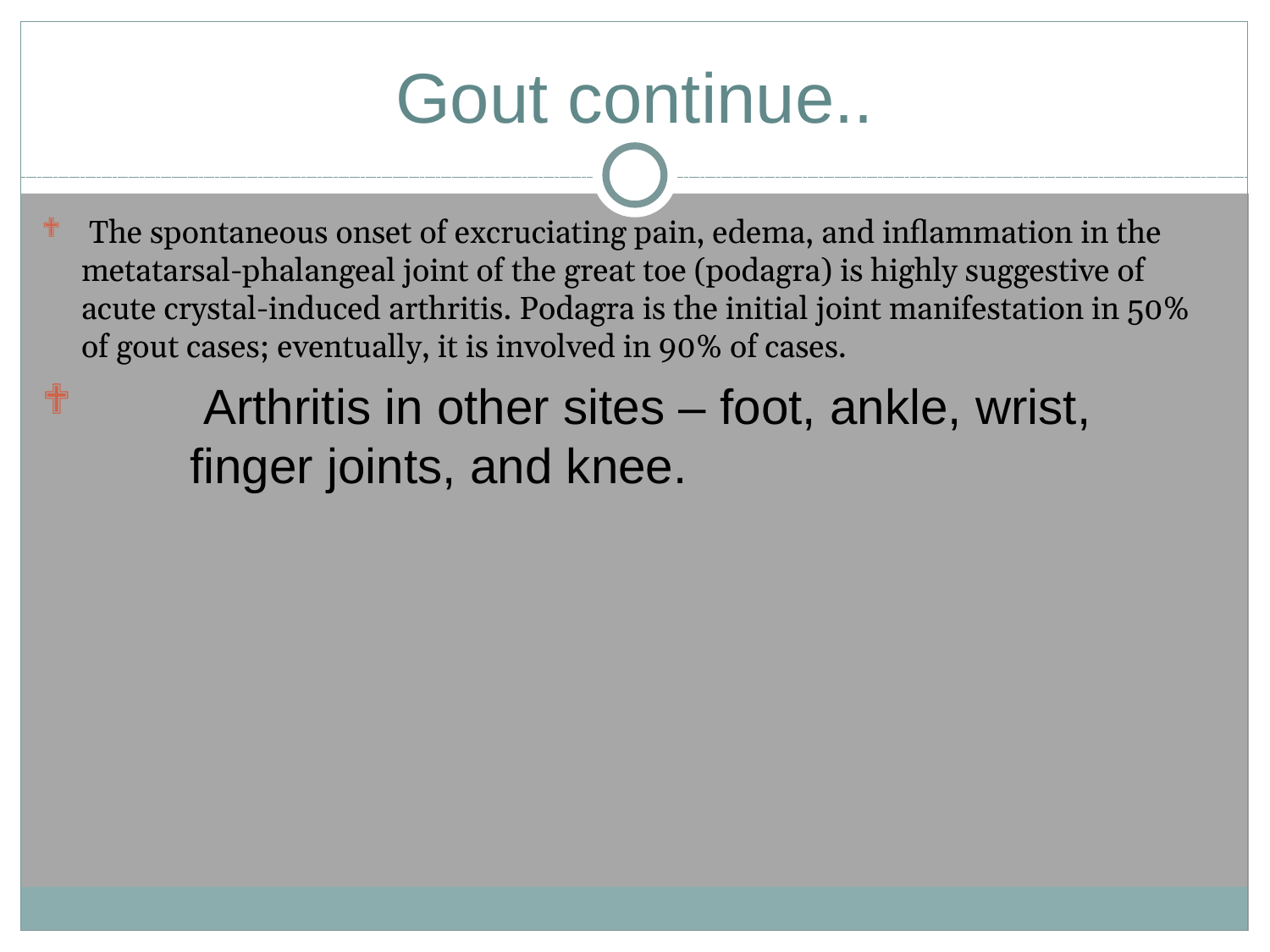

# Gout continue..
 The spontaneous onset of excruciating pain, edema, and inflammation in the metatarsal-phalangeal joint of the great toe (podagra) is highly suggestive of acute crystal-induced arthritis. Podagra is the initial joint manifestation in 50% of gout cases; eventually, it is involved in 90% of cases.
 Arthritis in other sites – foot, ankle, wrist, finger joints, and knee.